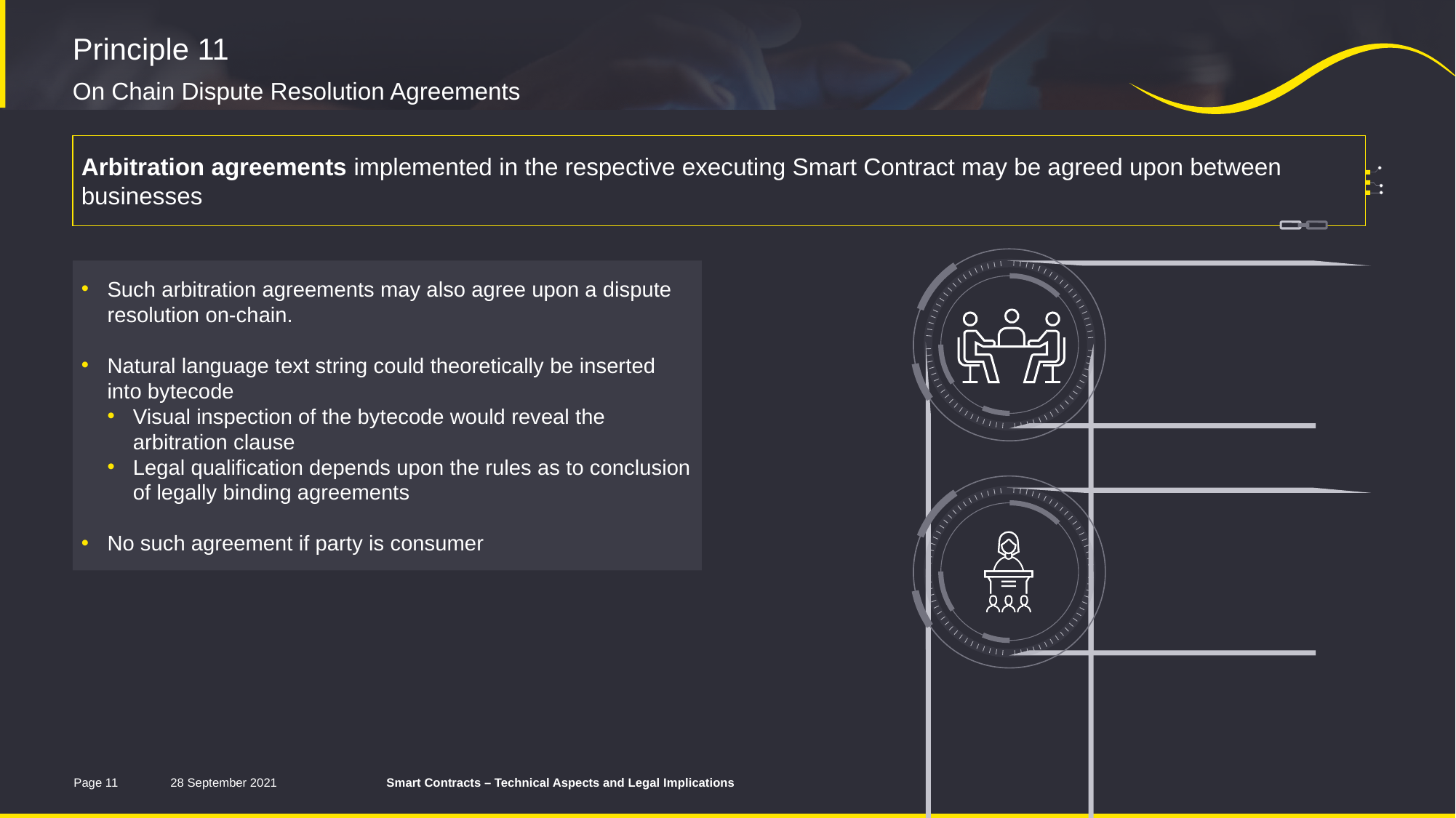

# Principle 11
On Chain Dispute Resolution Agreements
Arbitration agreements implemented in the respective executing Smart Contract may be agreed upon between businesses

Such arbitration agreements may also agree upon a dispute resolution on-chain.

Natural language text string could theoretically be inserted into bytecode
Visual inspection of the bytecode would reveal the arbitration clause
Legal qualification depends upon the rules as to conclusion of legally binding agreements

No such agreement if party is consumer

Page 11
28 September 2021